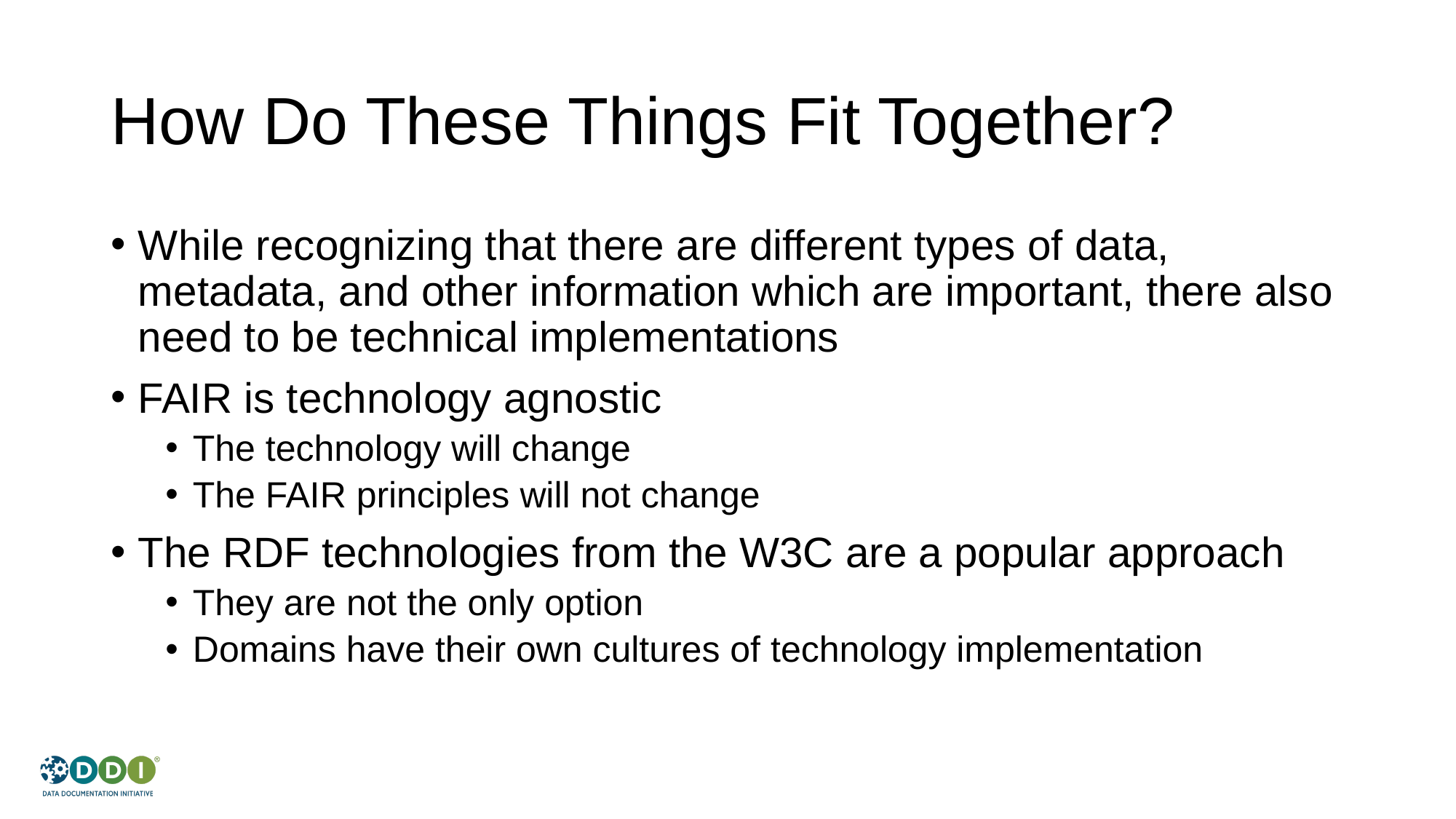

# How Do These Things Fit Together?
While recognizing that there are different types of data, metadata, and other information which are important, there also need to be technical implementations
FAIR is technology agnostic
The technology will change
The FAIR principles will not change
The RDF technologies from the W3C are a popular approach
They are not the only option
Domains have their own cultures of technology implementation